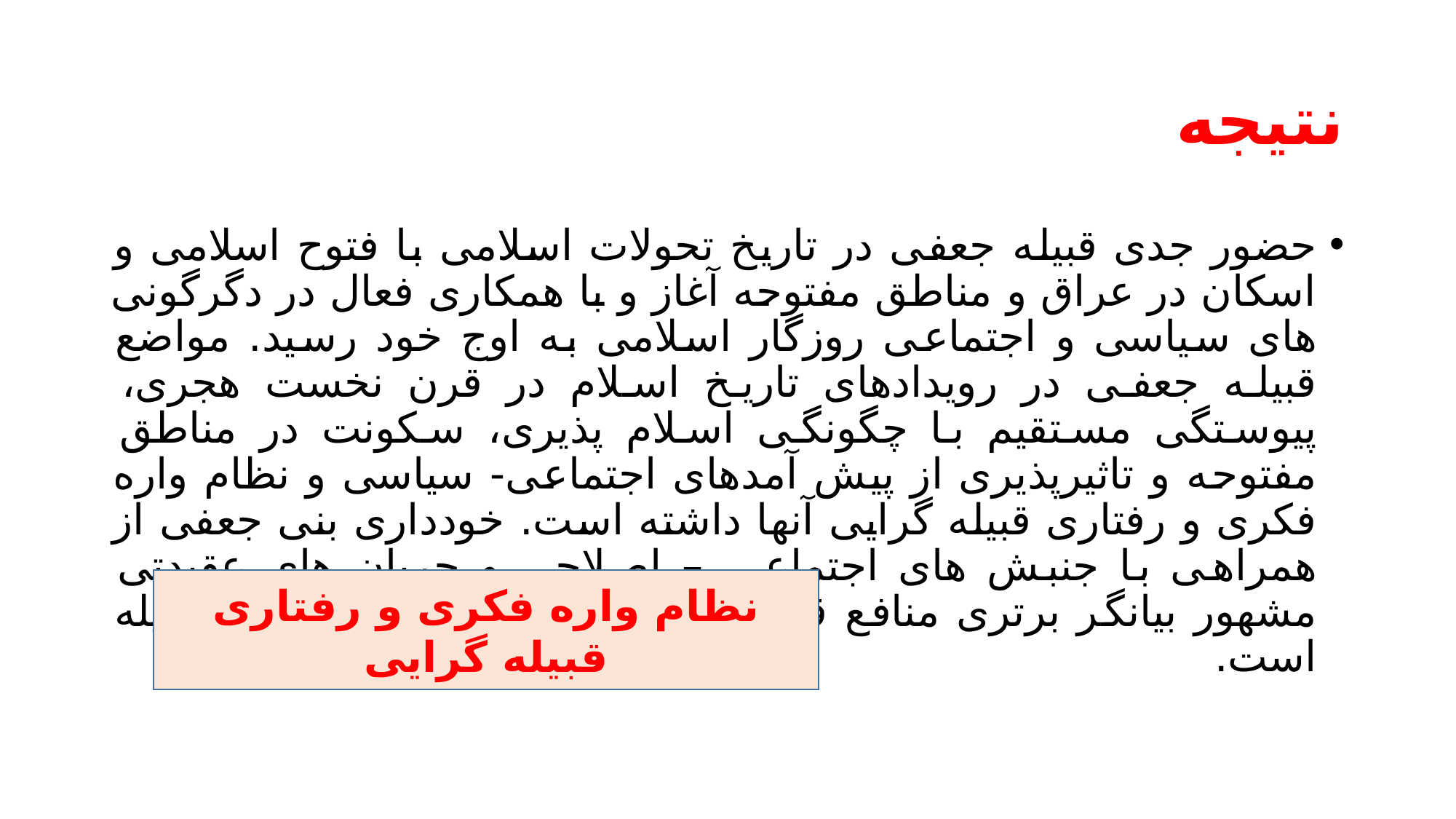

# نتیجه
حضور جدی قبیله جعفی در تاریخ تحولات اسلامی با فتوح اسلامی و اسکان در عراق و مناطق مفتوحه آغاز و با همکاری فعال در دگرگونی های سیاسی و اجتماعی روزگار اسلامی به اوج خود رسید. مواضع قبیله جعفی در رویدادهای تاریخ اسلام در قرن نخست هجری، پیوستگی مستقیم با چگونگی اسلام پذیری، سکونت در مناطق مفتوحه و تاثیرپذیری از پیش آمدهای اجتماعی- سیاسی و نظام واره فکری و رفتاری قبیله گرایی آنها داشته است. خودداری بنی جعفی از همراهی با جنبش های اجتماعی – اصلاحی و جریان های عقیدتی مشهور بیانگر برتری منافع قبیله ای و عصبیت عربی، نزد این قبیله است.
نظام واره فکری و رفتاری قبیله گرایی